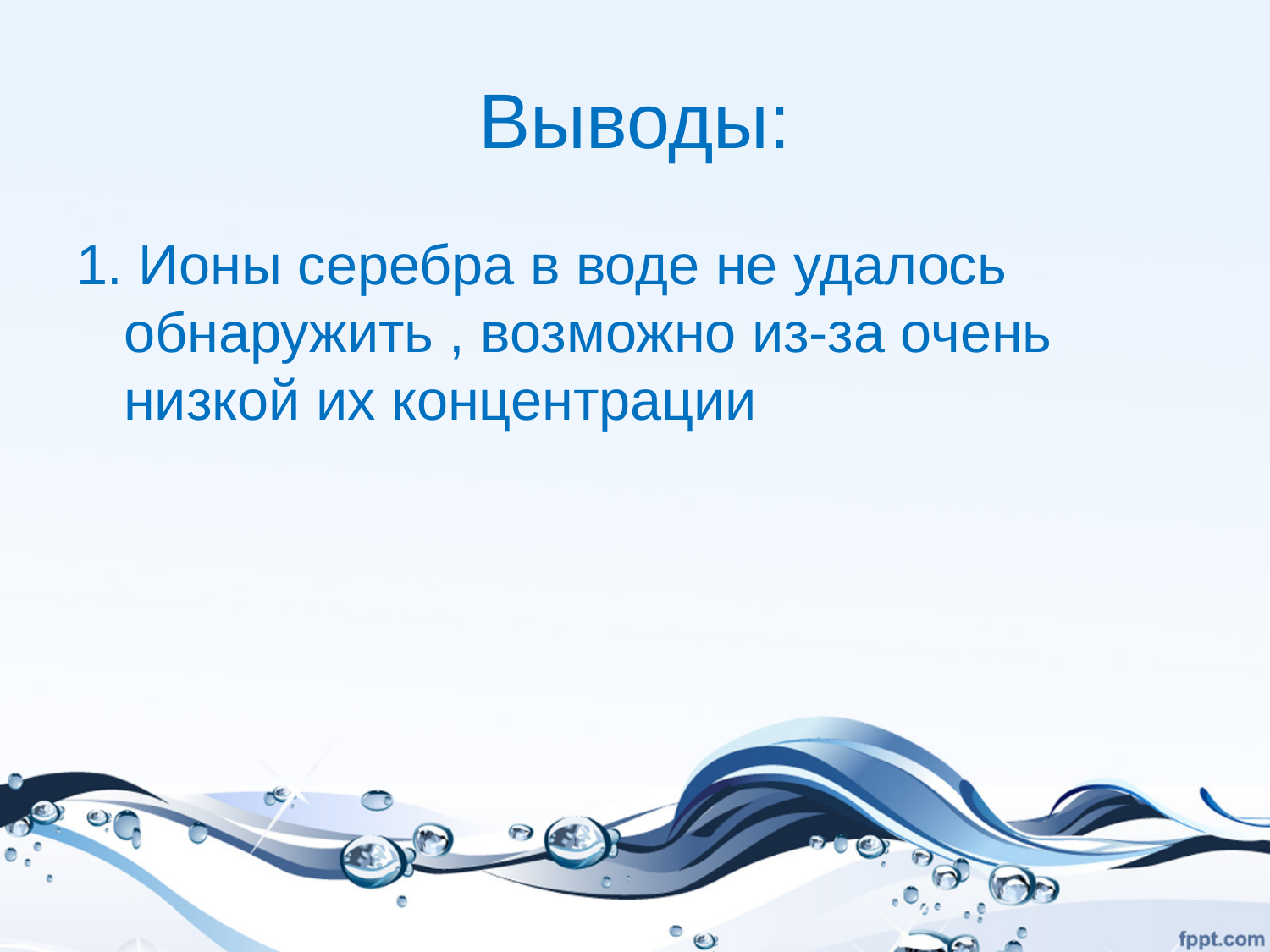

# Выводы:
1. Ионы серебра в воде не удалось обнаружить , возможно из-за очень низкой их концентрации